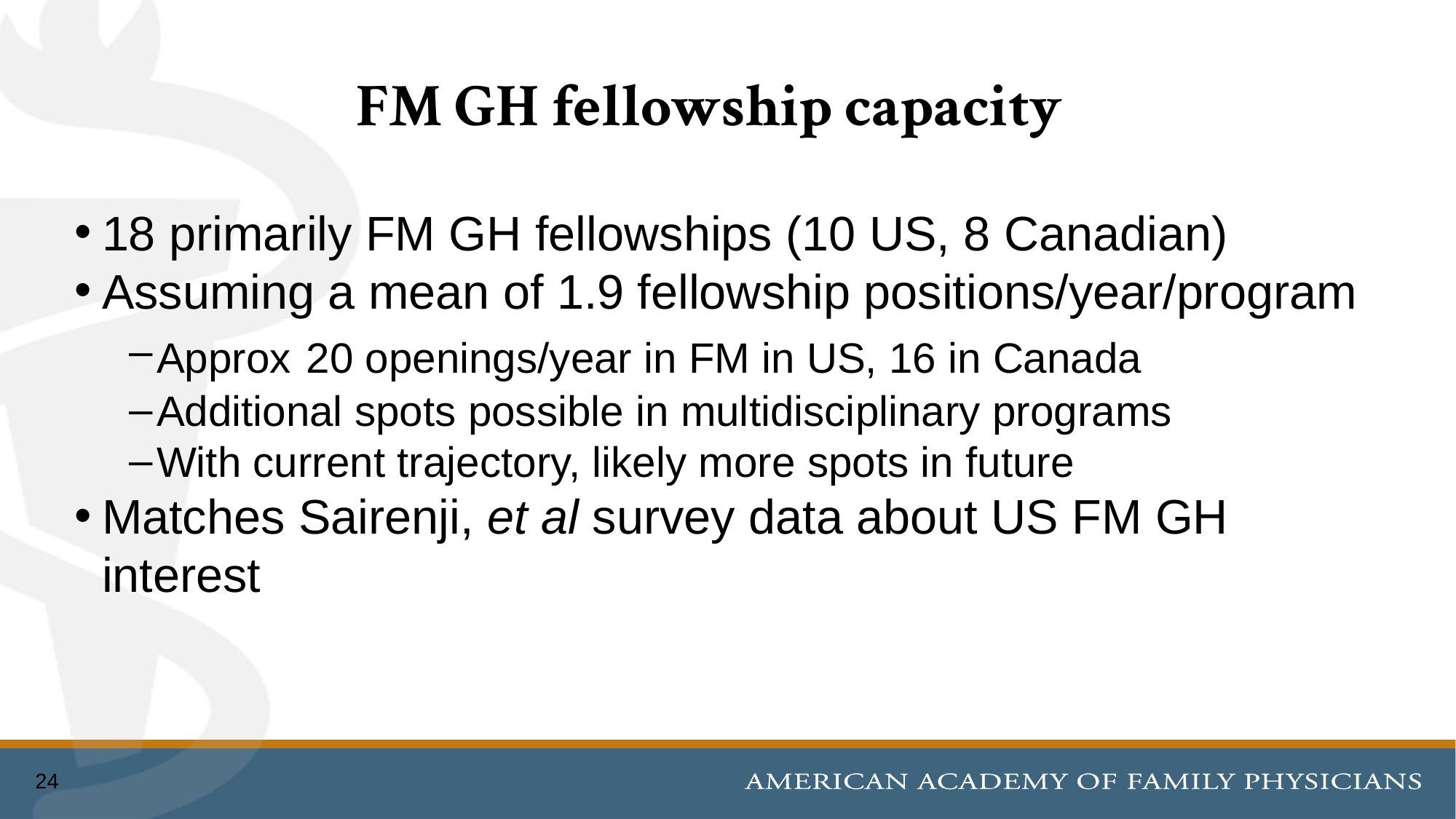

# FM GH fellowship capacity
18 primarily FM GH fellowships (10 US, 8 Canadian)
Assuming a mean of 1.9 fellowship positions/year/program
Approx 20 openings/year in FM in US, 16 in Canada
Additional spots possible in multidisciplinary programs
With current trajectory, likely more spots in future
Matches Sairenji, et al survey data about US FM GH interest
24